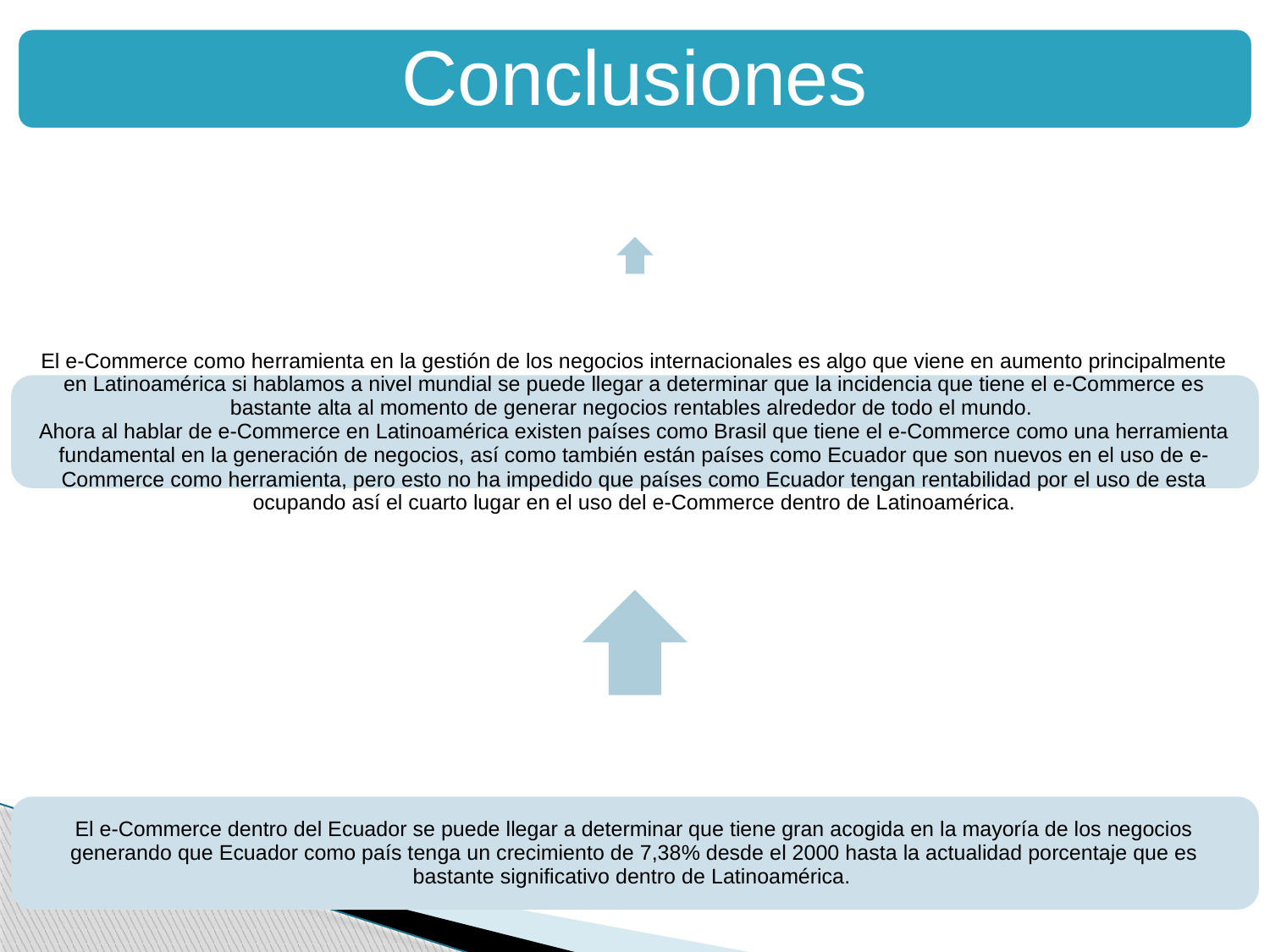

Conclusiones
El e-Commerce como herramienta en la gestión de los negocios internacionales es algo que viene en aumento principalmente en Latinoamérica si hablamos a nivel mundial se puede llegar a determinar que la incidencia que tiene el e-Commerce es bastante alta al momento de generar negocios rentables alrededor de todo el mundo.
Ahora al hablar de e-Commerce en Latinoamérica existen países como Brasil que tiene el e-Commerce como una herramienta fundamental en la generación de negocios, así como también están países como Ecuador que son nuevos en el uso de e-Commerce como herramienta, pero esto no ha impedido que países como Ecuador tengan rentabilidad por el uso de esta ocupando así el cuarto lugar en el uso del e-Commerce dentro de Latinoamérica.
El e-Commerce dentro del Ecuador se puede llegar a determinar que tiene gran acogida en la mayoría de los negocios generando que Ecuador como país tenga un crecimiento de 7,38% desde el 2000 hasta la actualidad porcentaje que es bastante significativo dentro de Latinoamérica.